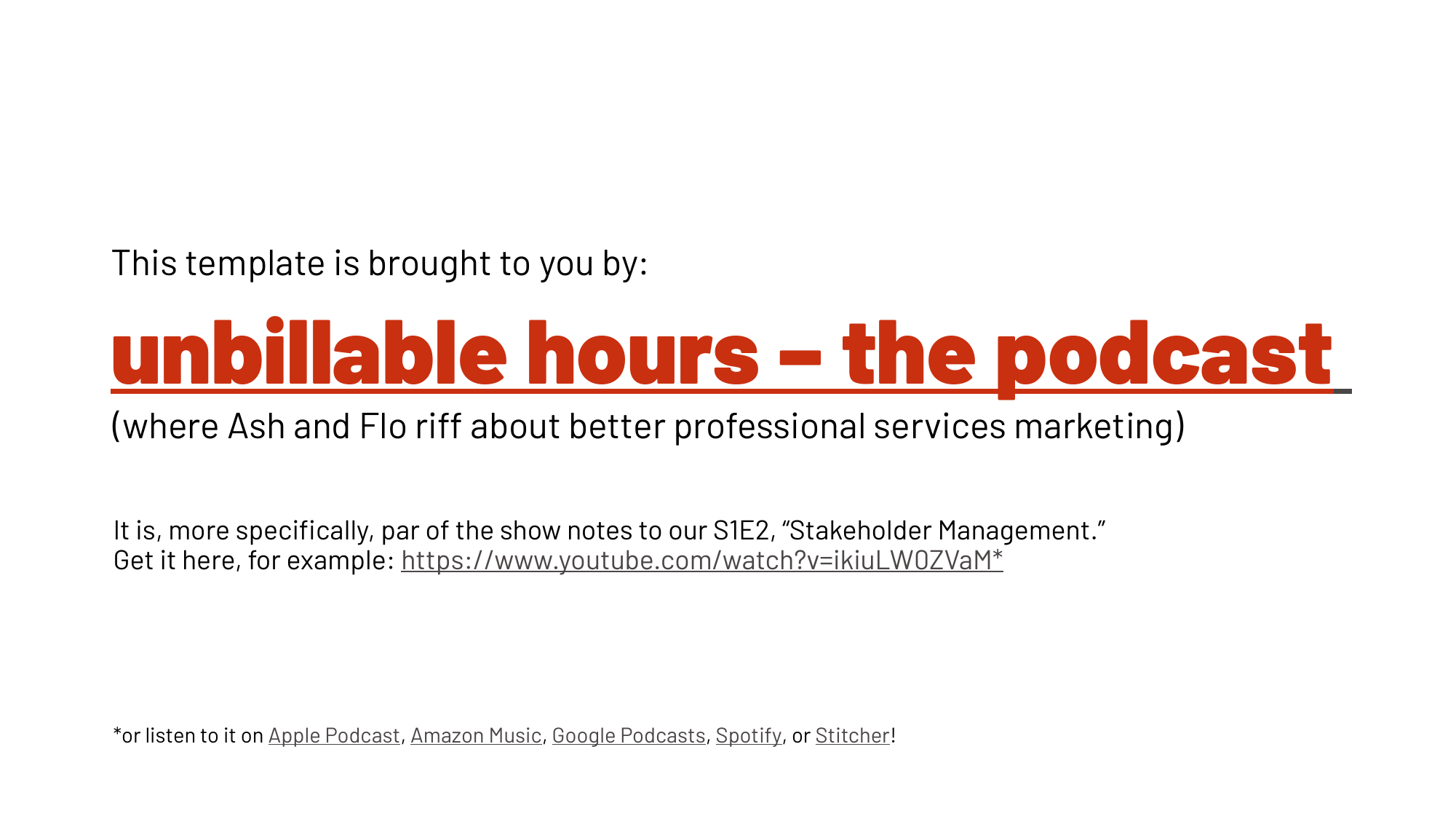

This template is brought to you by:
# unbillable hours – the podcast
(where Ash and Flo riff about better professional services marketing)

It is, more specifically, par of the show notes to our S1E2, “Stakeholder Management.”
Get it here, for example: https://www.youtube.com/watch?v=ikiuLW0ZVaM*

*or listen to it on Apple Podcast, Amazon Music, Google Podcasts, Spotify, or Stitcher!